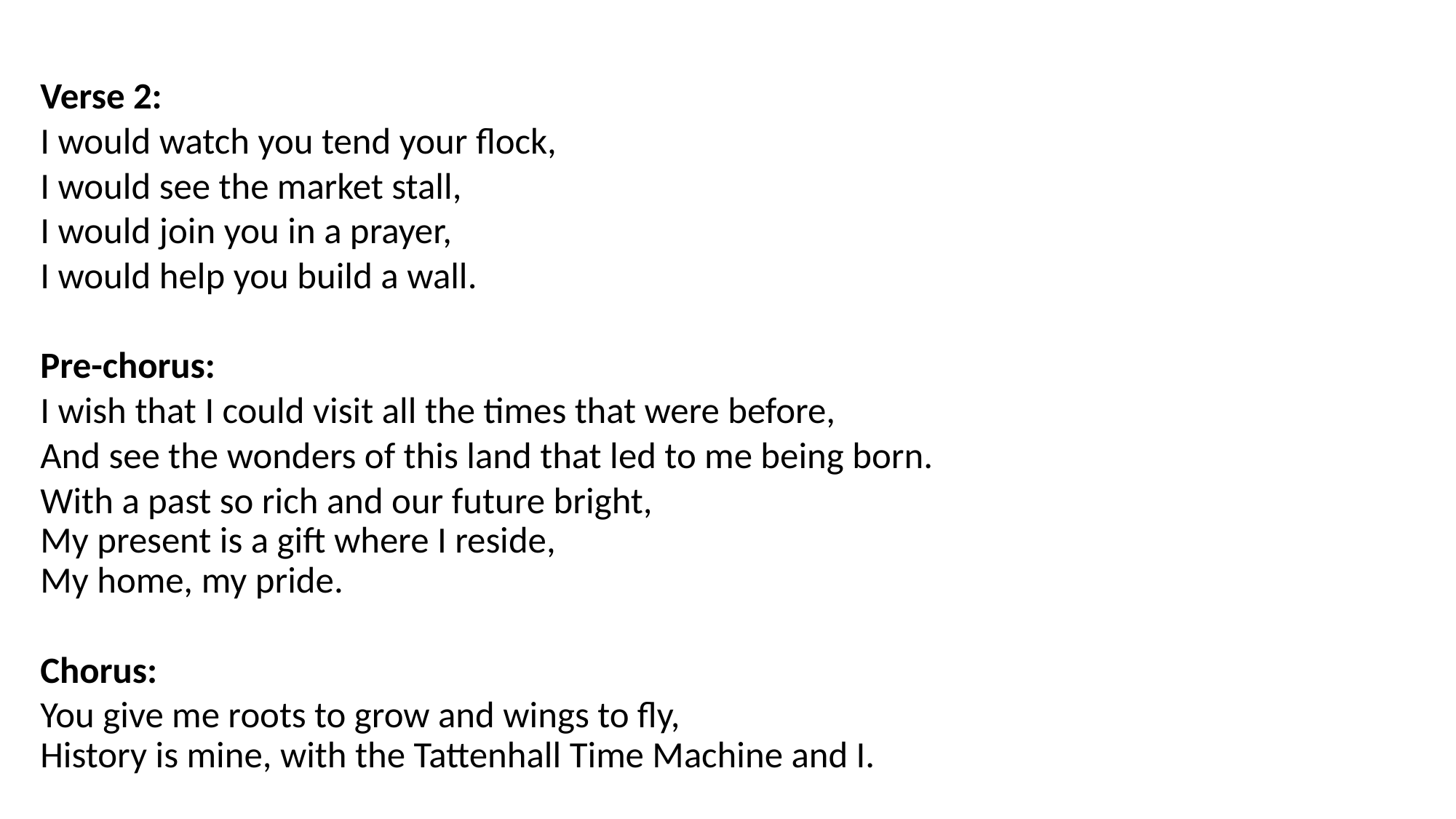

Verse 2:
I would watch you tend your flock,
I would see the market stall,
I would join you in a prayer,
I would help you build a wall.

Pre-chorus:
I wish that I could visit all the times that were before,
And see the wonders of this land that led to me being born.
With a past so rich and our future bright,
My present is a gift where I reside,
My home, my pride.

Chorus:
You give me roots to grow and wings to fly,
History is mine, with the Tattenhall Time Machine and I.